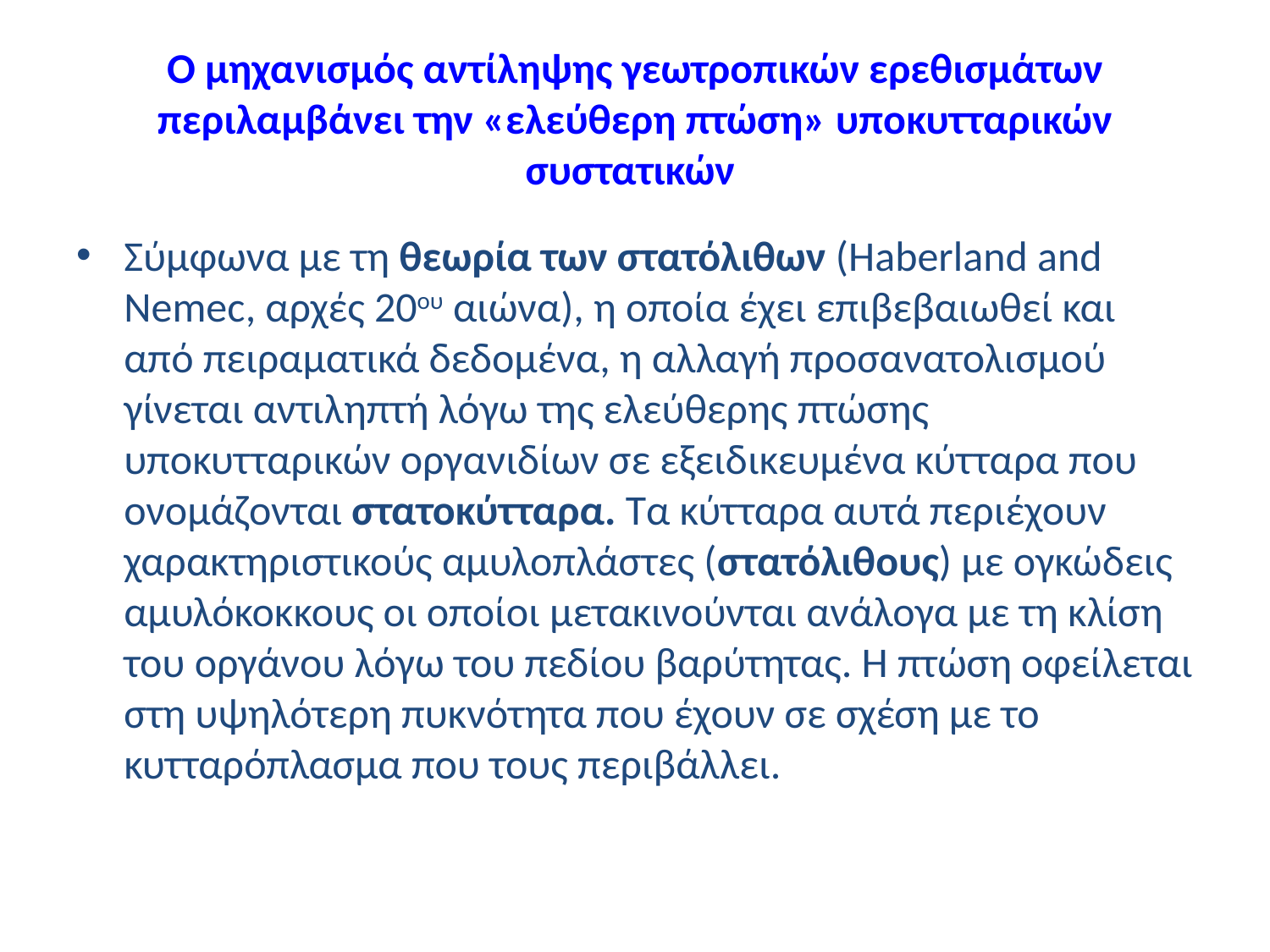

# Ο μηχανισμός αντίληψης γεωτροπικών ερεθισμάτων περιλαμβάνει την «ελεύθερη πτώση» υποκυτταρικών συστατικών
Σύμφωνα με τη θεωρία των στατόλιθων (Haberland and Nemec, αρχές 20ου αιώνα), η οποία έχει επιβεβαιωθεί και από πειραματικά δεδομένα, η αλλαγή προσανατολισμού γίνεται αντιληπτή λόγω της ελεύθερης πτώσης υποκυτταρικών οργανιδίων σε εξειδικευμένα κύτταρα που ονομάζονται στατοκύτταρα. Τα κύτταρα αυτά περιέχουν χαρακτηριστικούς αμυλοπλάστες (στατόλιθους) με ογκώδεις αμυλόκοκκους οι οποίοι μετακινούνται ανάλογα με τη κλίση του οργάνου λόγω του πεδίου βαρύτητας. Η πτώση οφείλεται στη υψηλότερη πυκνότητα που έχουν σε σχέση με το κυτταρόπλασμα που τους περιβάλλει.